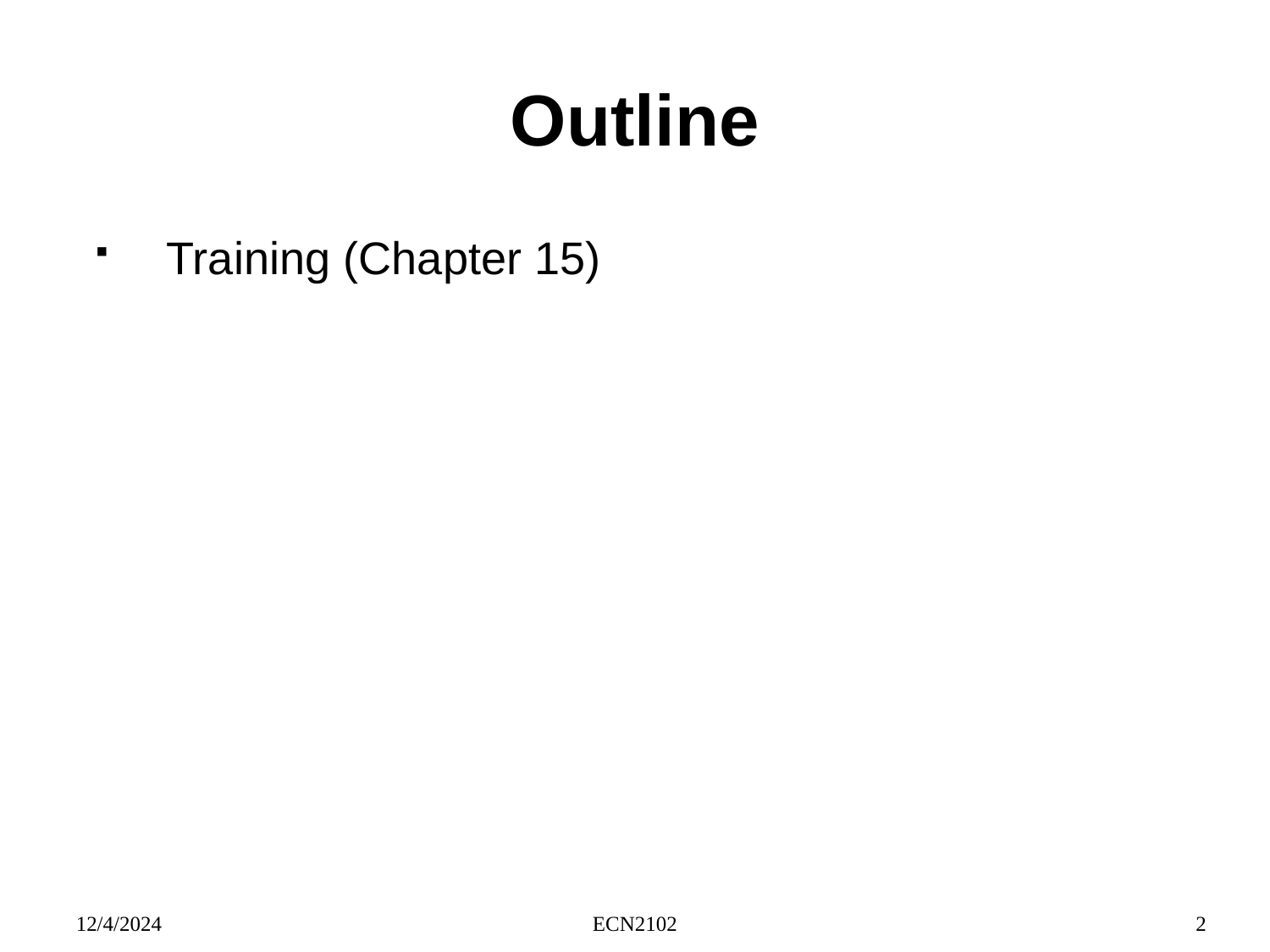

# Outline
Training (Chapter 15)
12/4/2024
ECN2102
2